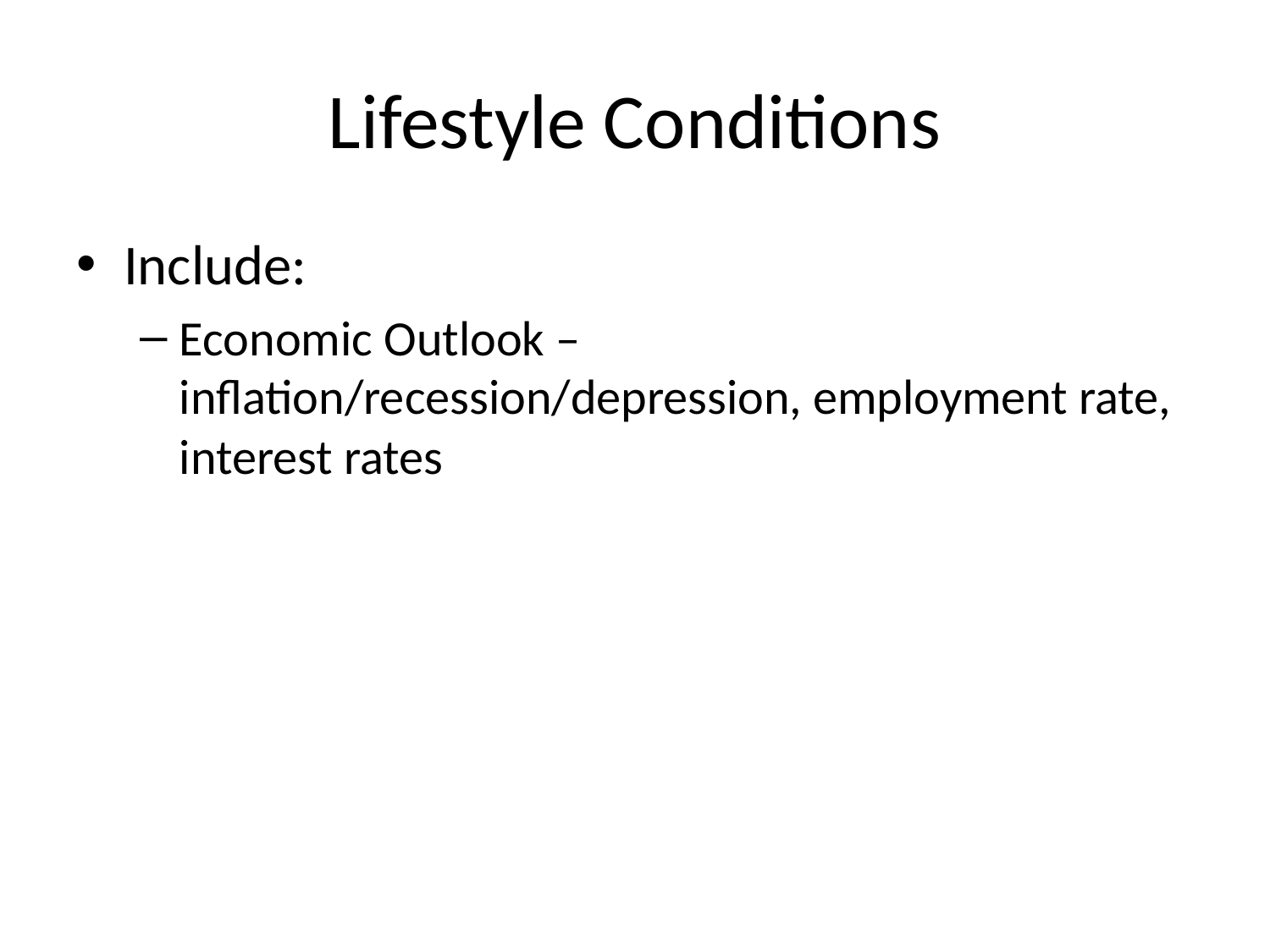

# Lifestyle Conditions
Include:
Economic Outlook – inflation/recession/depression, employment rate, interest rates